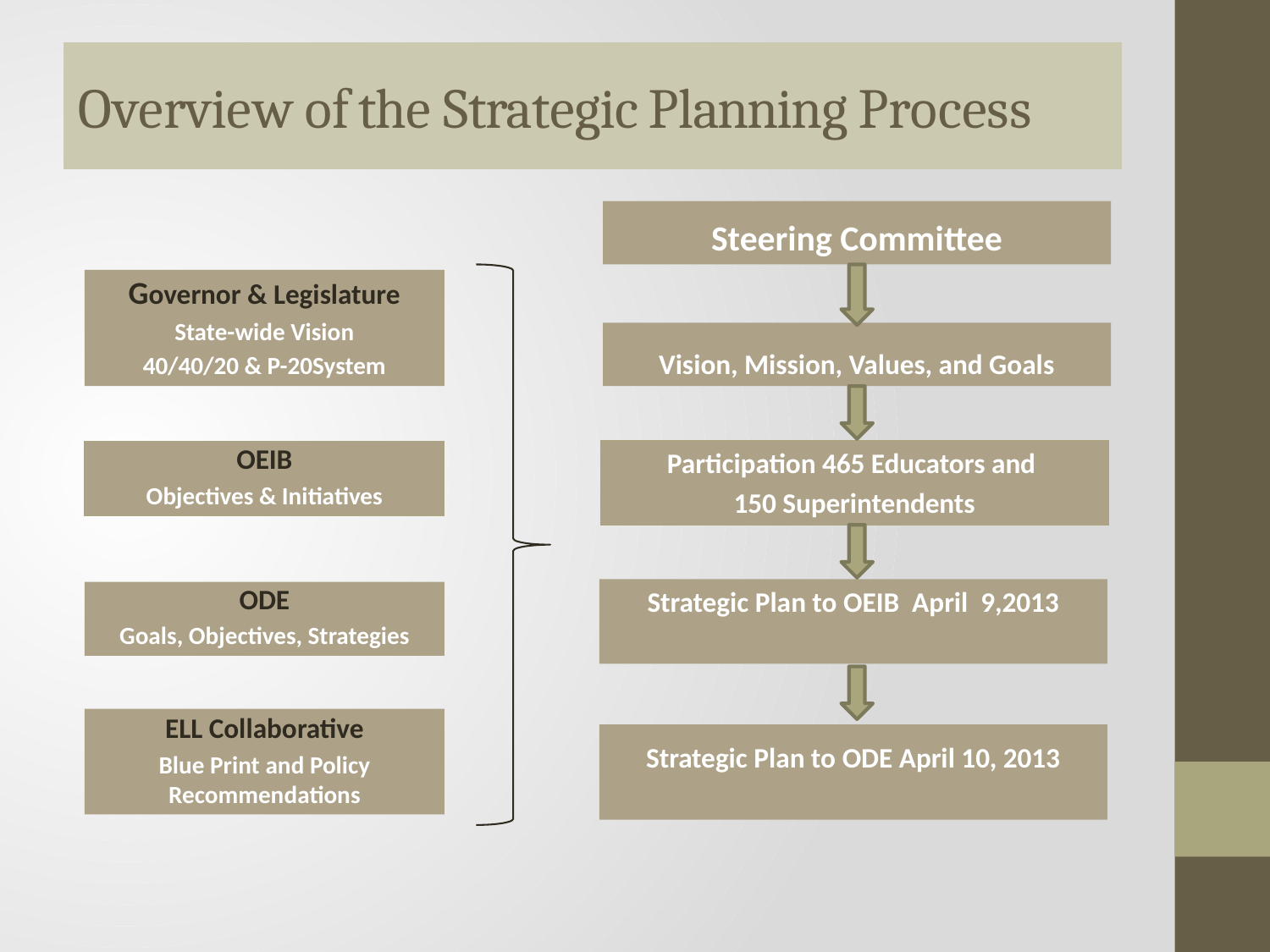

# Overview of the Strategic Planning Process
Steering Committee

Governor & Legislature
State-wide Vision
40/40/20 & P-20System
Vision, Mission, Values, and Goals

Participation 465 Educators and
150 Superintendents
OEIB
Objectives & Initiatives

Strategic Plan to OEIB  April  9,2013

ODE
Goals, Objectives, Strategies

ELL Collaborative
Blue Print and Policy Recommendations
Strategic Plan to ODE April 10, 2013